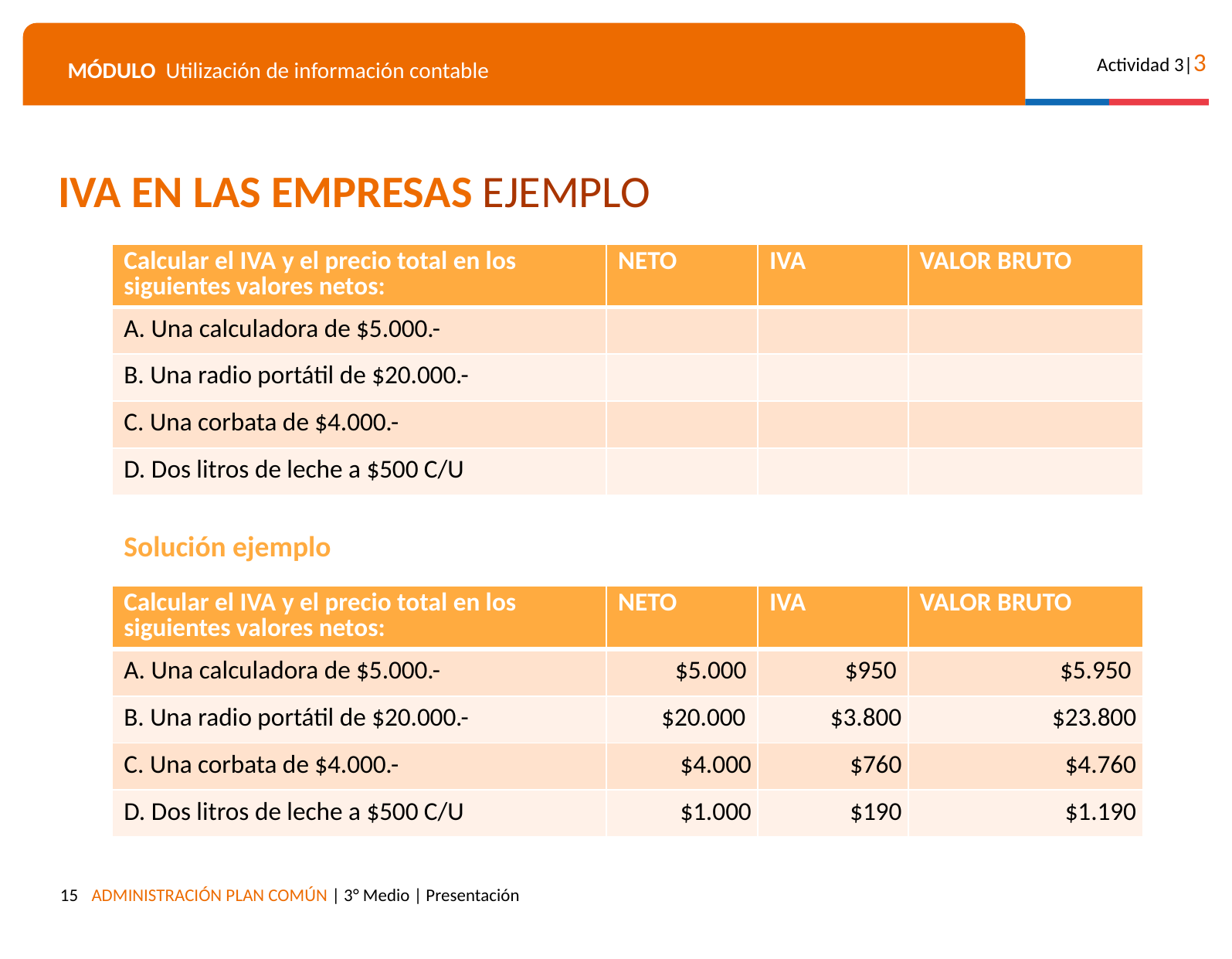

IVA EN LAS EMPRESAS EJEMPLO
| Calcular el IVA y el precio total en los siguientes valores netos: | NETO | IVA | VALOR BRUTO |
| --- | --- | --- | --- |
| A. Una calculadora de $5.000.- |  |  |  |
| B. Una radio portátil de $20.000.- |  |  |  |
| C. Una corbata de $4.000.- |  |  |  |
| D. Dos litros de leche a $500 C/U |  |  |  |
Solución ejemplo
| Calcular el IVA y el precio total en los siguientes valores netos: | NETO | IVA | VALOR BRUTO |
| --- | --- | --- | --- |
| A. Una calculadora de $5.000.- | $5.000 | $950 | $5.950 |
| B. Una radio portátil de $20.000.- | $20.000 | $3.800 | $23.800 |
| C. Una corbata de $4.000.- | $4.000 | $760 | $4.760 |
| D. Dos litros de leche a $500 C/U | $1.000 | $190 | $1.190 |